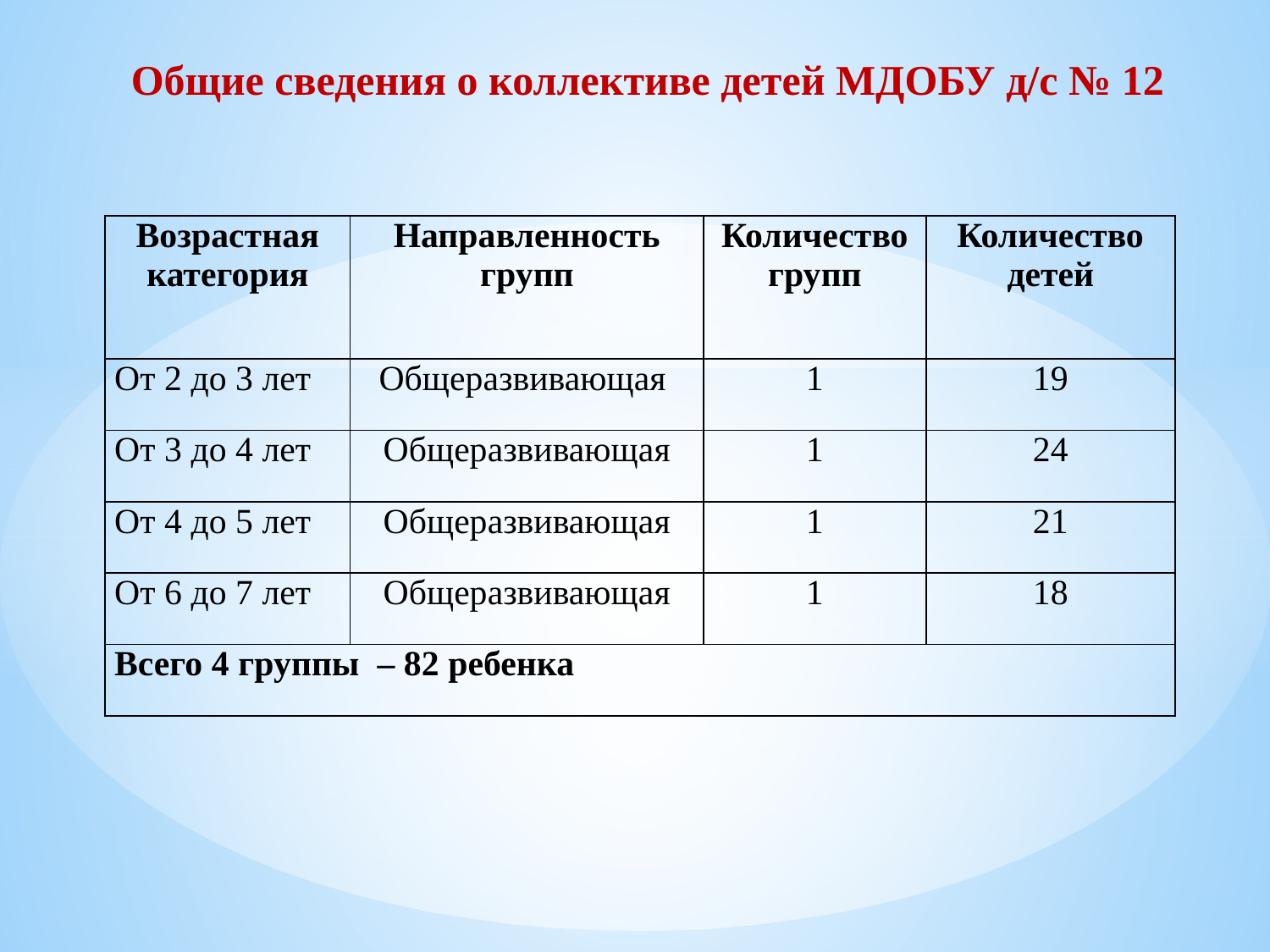

# Общие сведения о коллективе детей МДОБУ д/с № 12
| Возрастная категория | Направленность групп | Количество групп | Количество детей |
| --- | --- | --- | --- |
| От 2 до 3 лет | Общеразвивающая | 1 | 19 |
| От 3 до 4 лет | Общеразвивающая | 1 | 24 |
| От 4 до 5 лет | Общеразвивающая | 1 | 21 |
| От 6 до 7 лет | Общеразвивающая | 1 | 18 |
| Всего 4 группы – 82 ребенка |  |  |  |